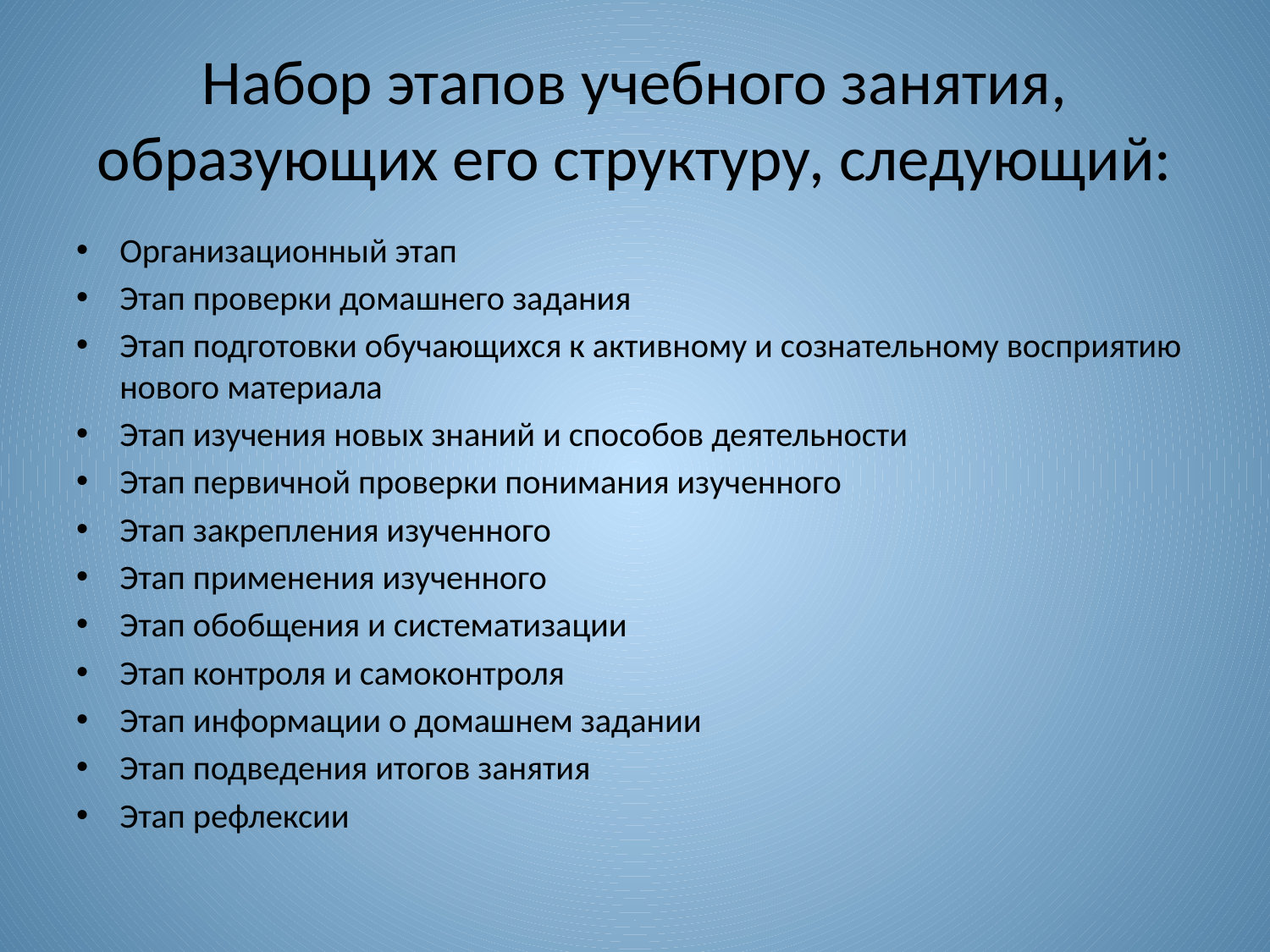

# Набор этапов учебного занятия, образующих его структуру, следующий:
Организационный этап
Этап проверки домашнего задания
Этап подготовки обучающихся к активному и сознательному восприятию нового материала
Этап изучения новых знаний и способов деятельности
Этап первичной проверки понимания изученного
Этап закрепления изученного
Этап применения изученного
Этап обобщения и систематизации
Этап контроля и самоконтроля
Этап информации о домашнем задании
Этап подведения итогов занятия
Этап рефлексии